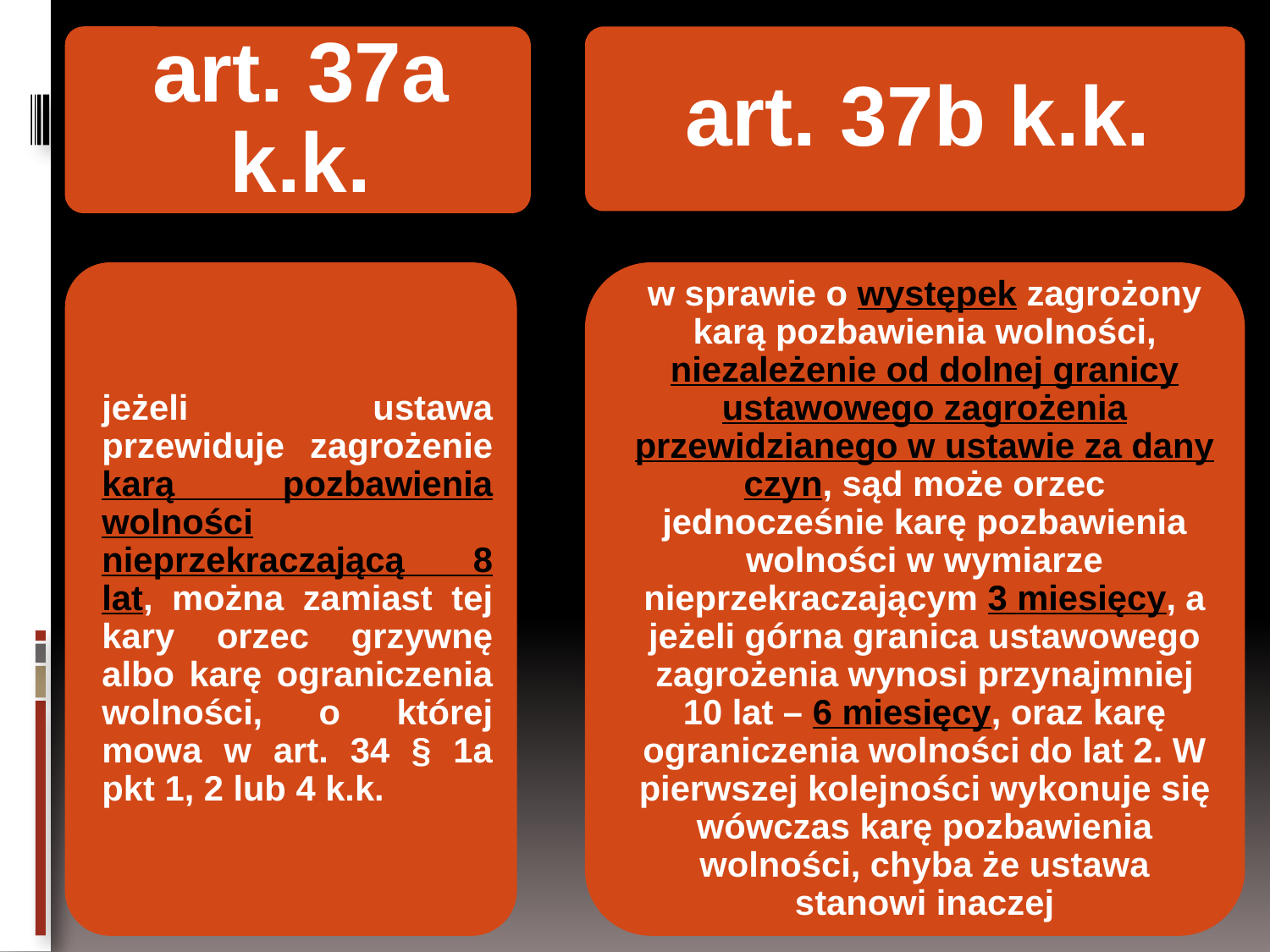

art. 37a k.k.
jeżeli ustawa przewiduje zagrożenie karą pozbawienia wolności nieprzekraczającą 8 lat, można zamiast tej kary orzec grzywnę albo karę ograniczenia wolności, o której mowa w art. 34 § 1a pkt 1, 2 lub 4 k.k.
art. 37b k.k.
w sprawie o występek zagrożony karą pozbawienia wolności, niezależenie od dolnej granicy ustawowego zagrożenia przewidzianego w ustawie za dany czyn, sąd może orzec jednocześnie karę pozbawienia wolności w wymiarze nieprzekraczającym 3 miesięcy, a jeżeli górna granica ustawowego zagrożenia wynosi przynajmniej 10 lat – 6 miesięcy, oraz karę ograniczenia wolności do lat 2. W pierwszej kolejności wykonuje się wówczas karę pozbawienia wolności, chyba że ustawa stanowi inaczej